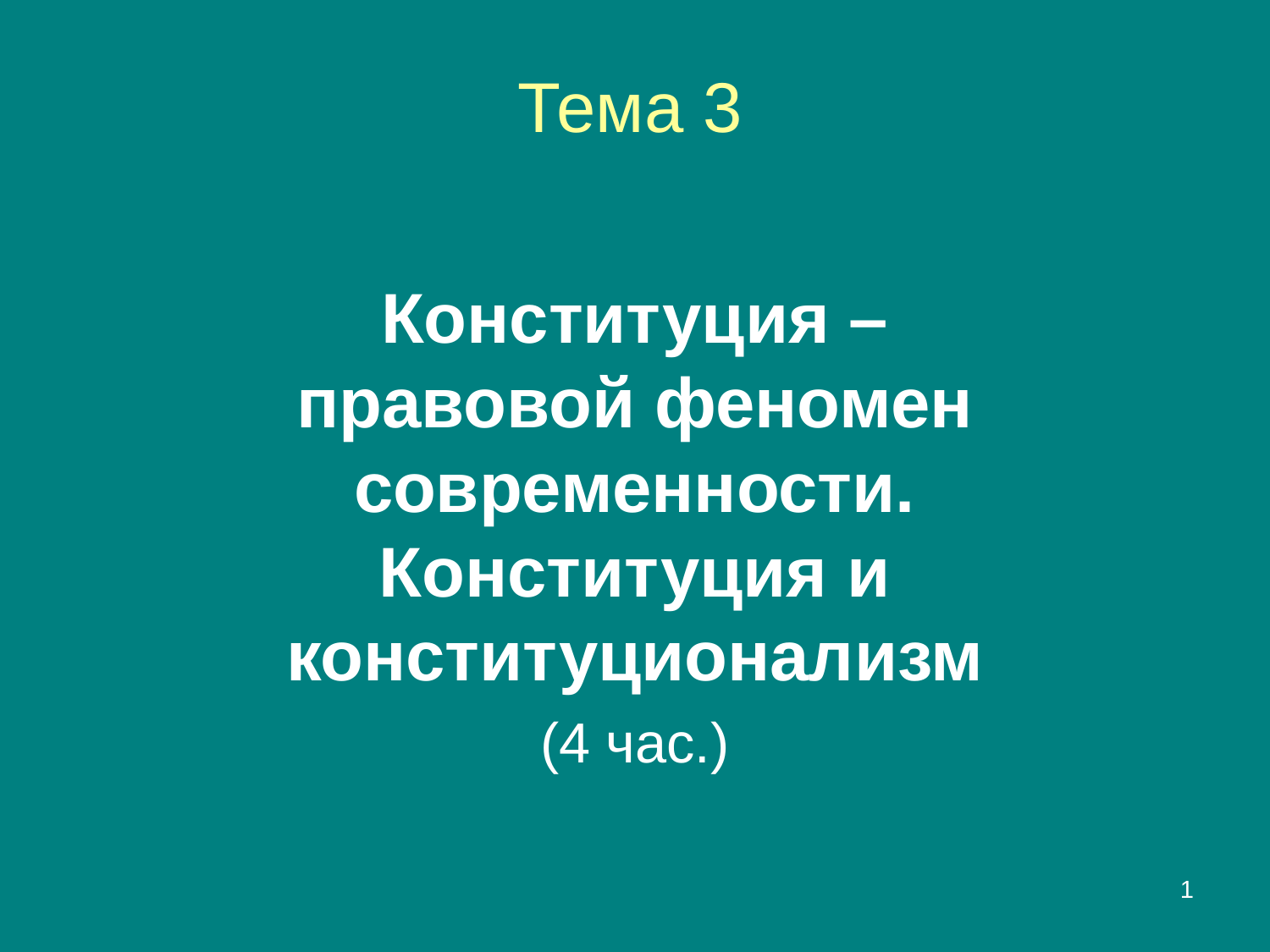

# Тема 3
Конституция – правовой феномен современности. Конституция и конституционализм
(4 час.)
1